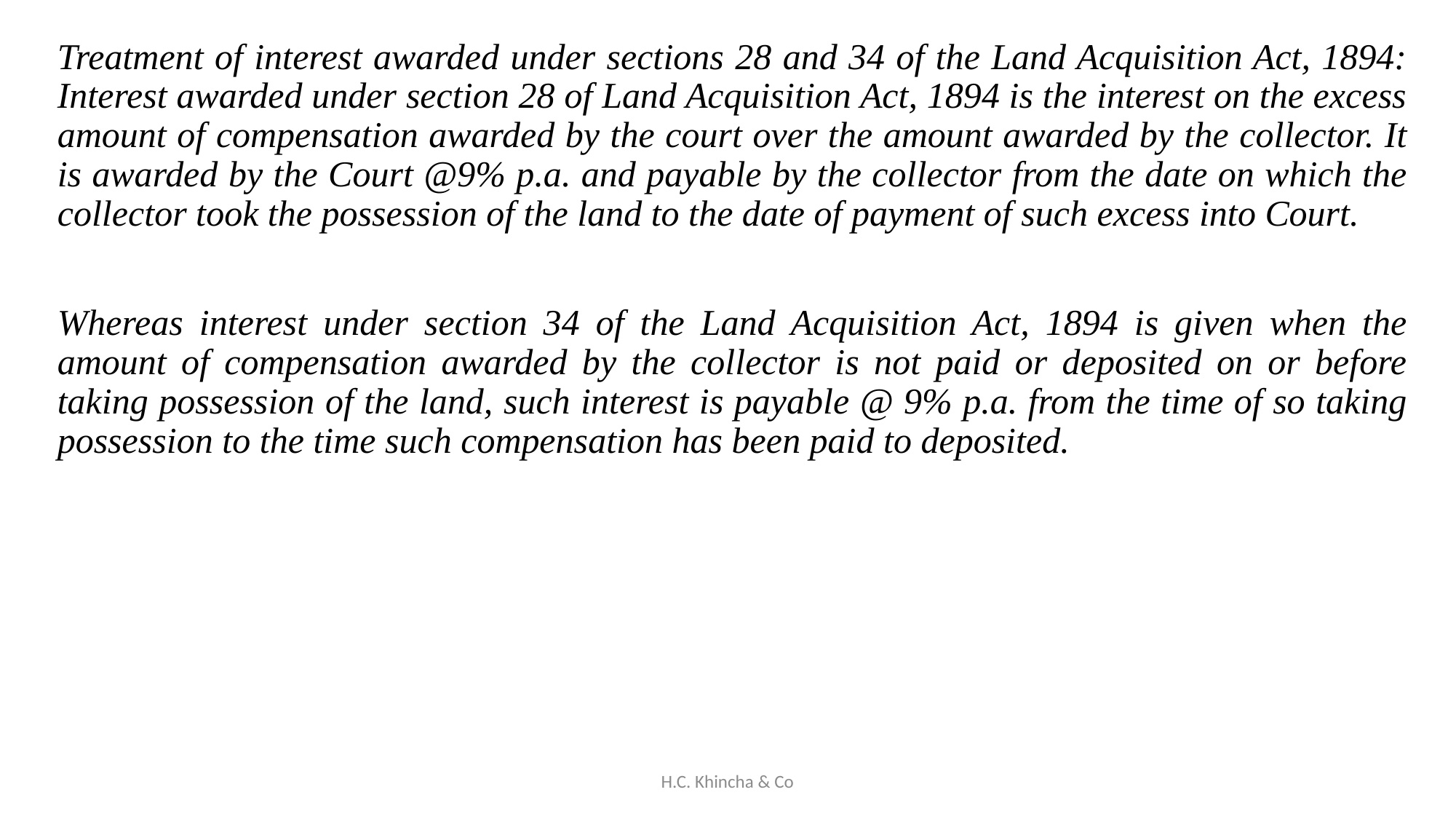

Treatment of interest awarded under sections 28 and 34 of the Land Acquisition Act, 1894: Interest awarded under section 28 of Land Acquisition Act, 1894 is the interest on the excess amount of compensation awarded by the court over the amount awarded by the collector. It is awarded by the Court @9% p.a. and payable by the collector from the date on which the collector took the possession of the land to the date of payment of such excess into Court.

Whereas interest under section 34 of the Land Acquisition Act, 1894 is given when the amount of compensation awarded by the collector is not paid or deposited on or before taking possession of the land, such interest is payable @ 9% p.a. from the time of so taking possession to the time such compensation has been paid to deposited.
H.C. Khincha & Co